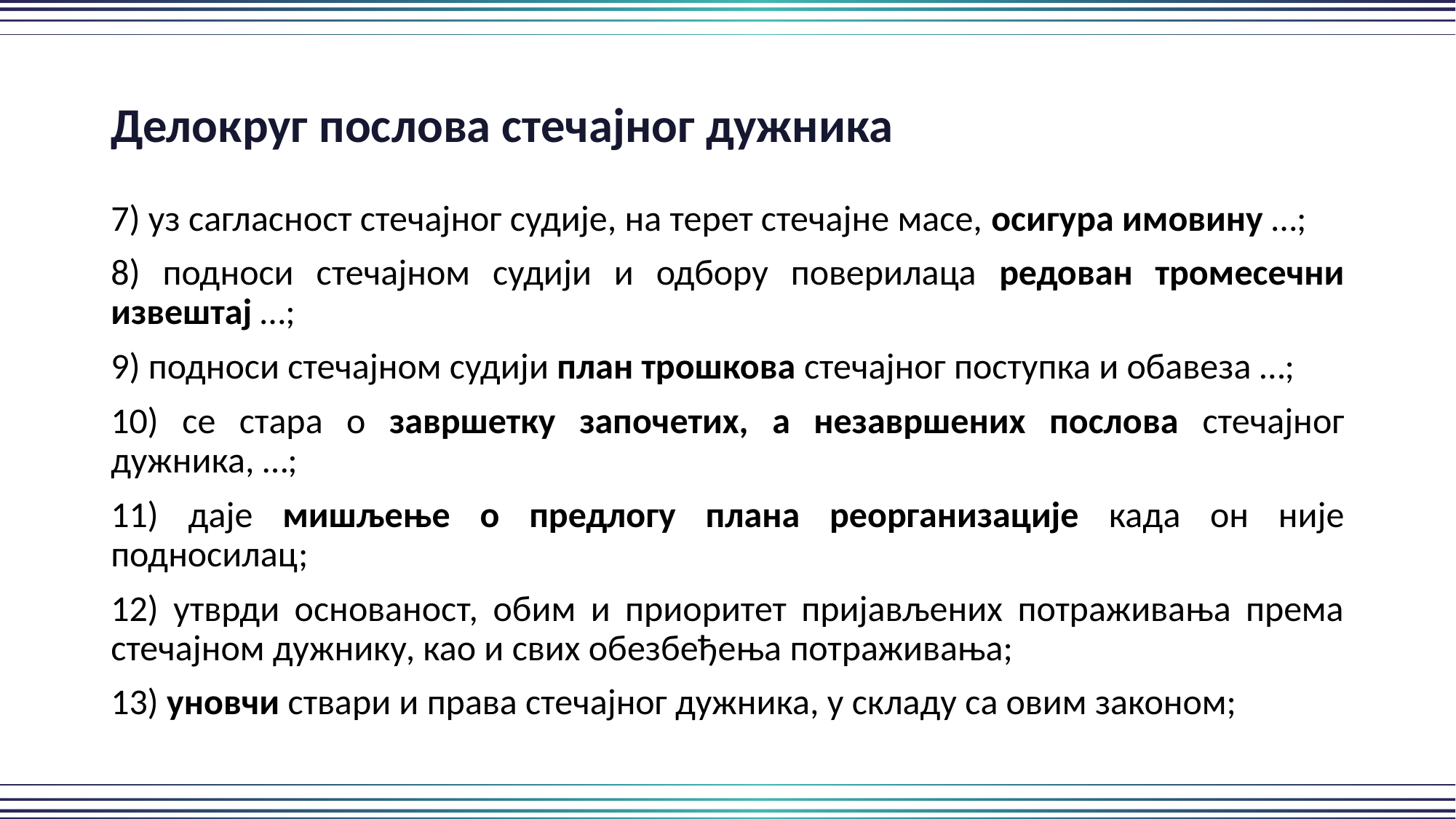

Делокруг послова стечајног дужника
7) уз сагласност стечајног судије, на терет стечајне масе, осигура имовину …;
8) подноси стечајном судији и одбору поверилаца редован тромесечни извештај …;
9) подноси стечајном судији план трошкова стечајног поступка и обавеза …;
10) се стара о завршетку започетих, а незавршених послова стечајног дужника, …;
11) даје мишљење о предлогу плана реорганизације када он није подносилац;
12) утврди основаност, обим и приоритет пријављених потраживања према стечајном дужнику, као и свих обезбеђења потраживања;
13) уновчи ствари и права стечајног дужника, у складу са овим законом;